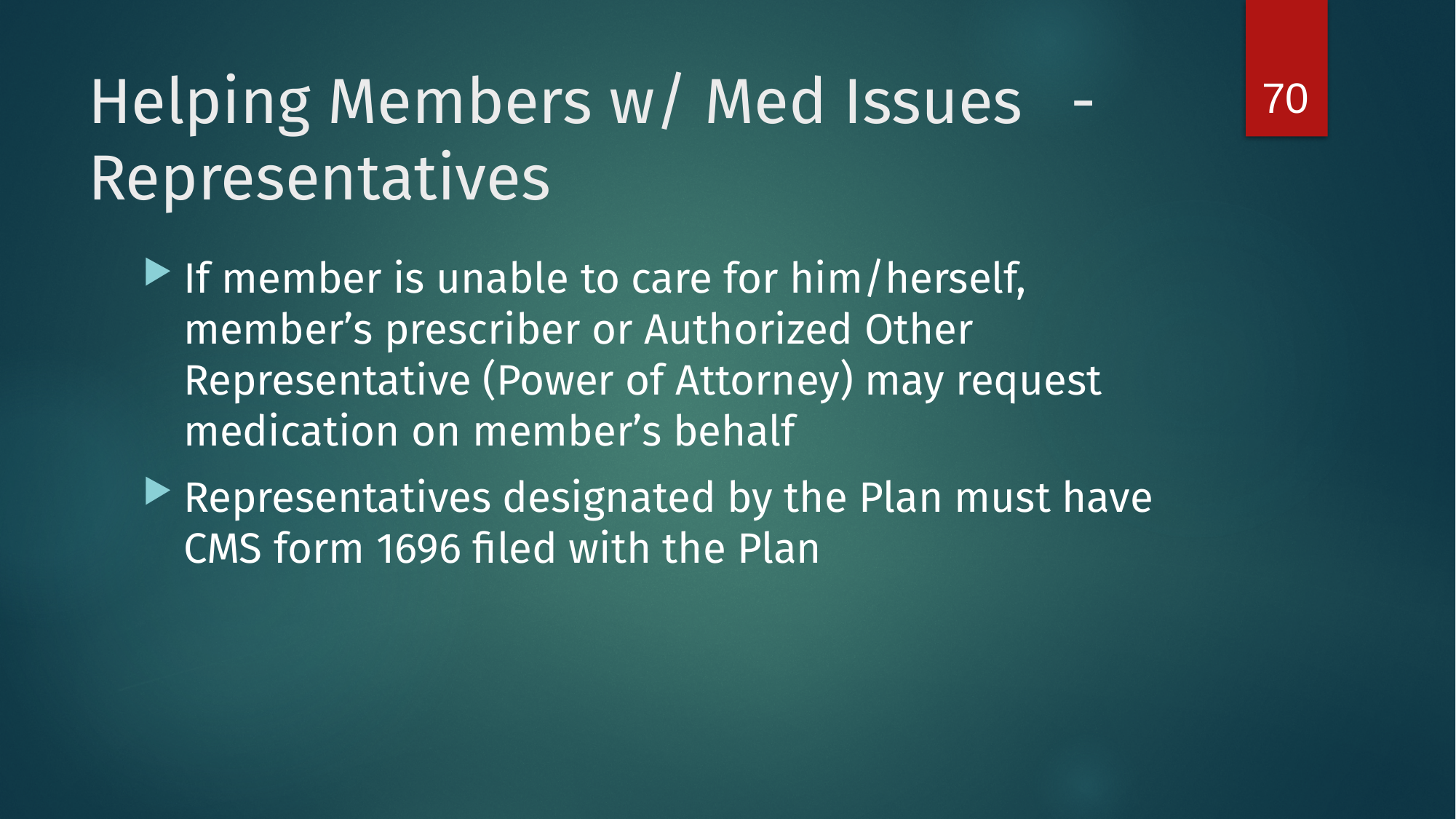

70
# Helping Members w/ Med Issues	- Representatives
If member is unable to care for him/herself, member’s prescriber or Authorized Other Representative (Power of Attorney) may request medication on member’s behalf
Representatives designated by the Plan must have CMS form 1696 filed with the Plan